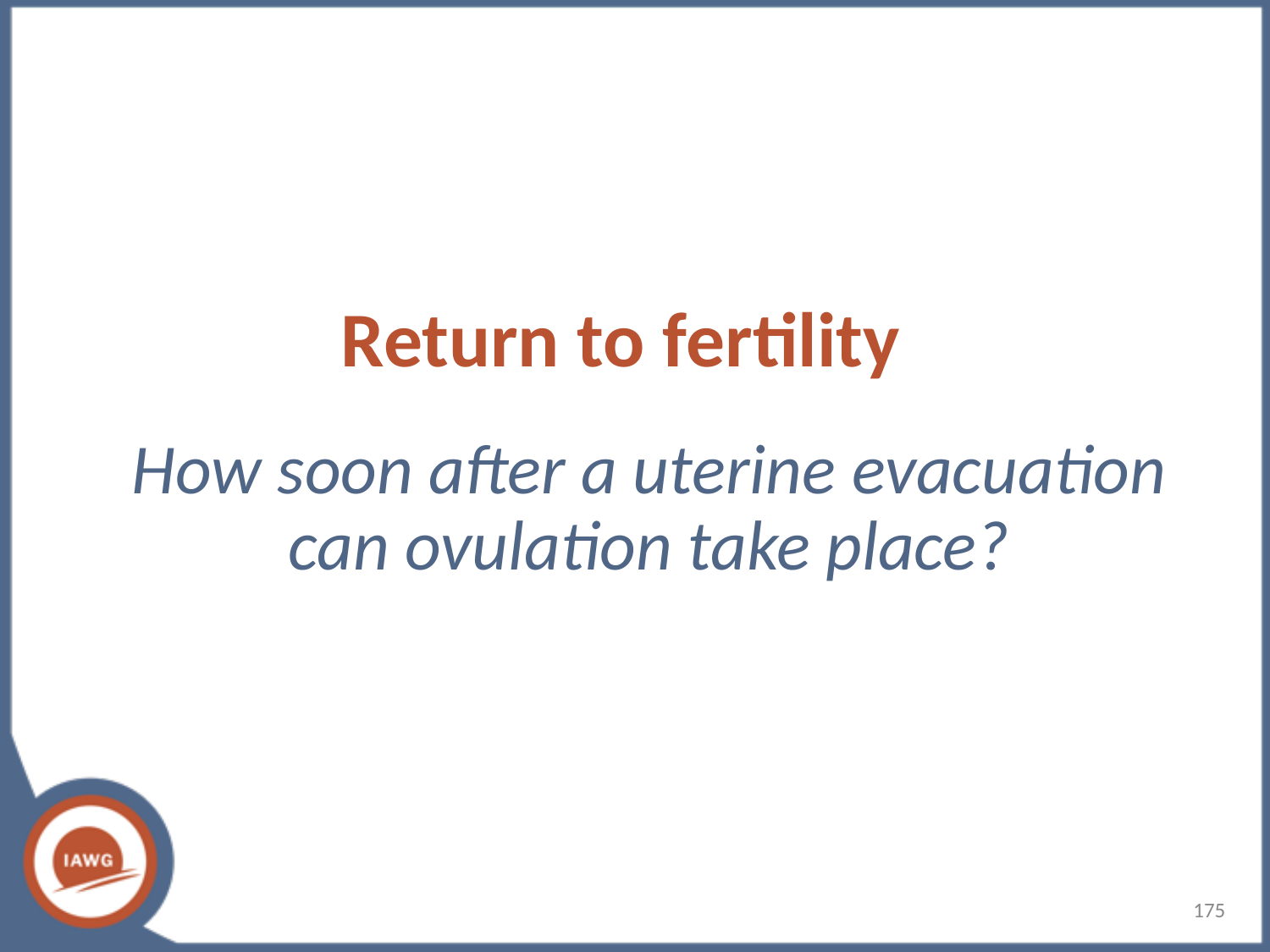

How soon after a uterine evacuation can ovulation take place?

# Return to fertility
175